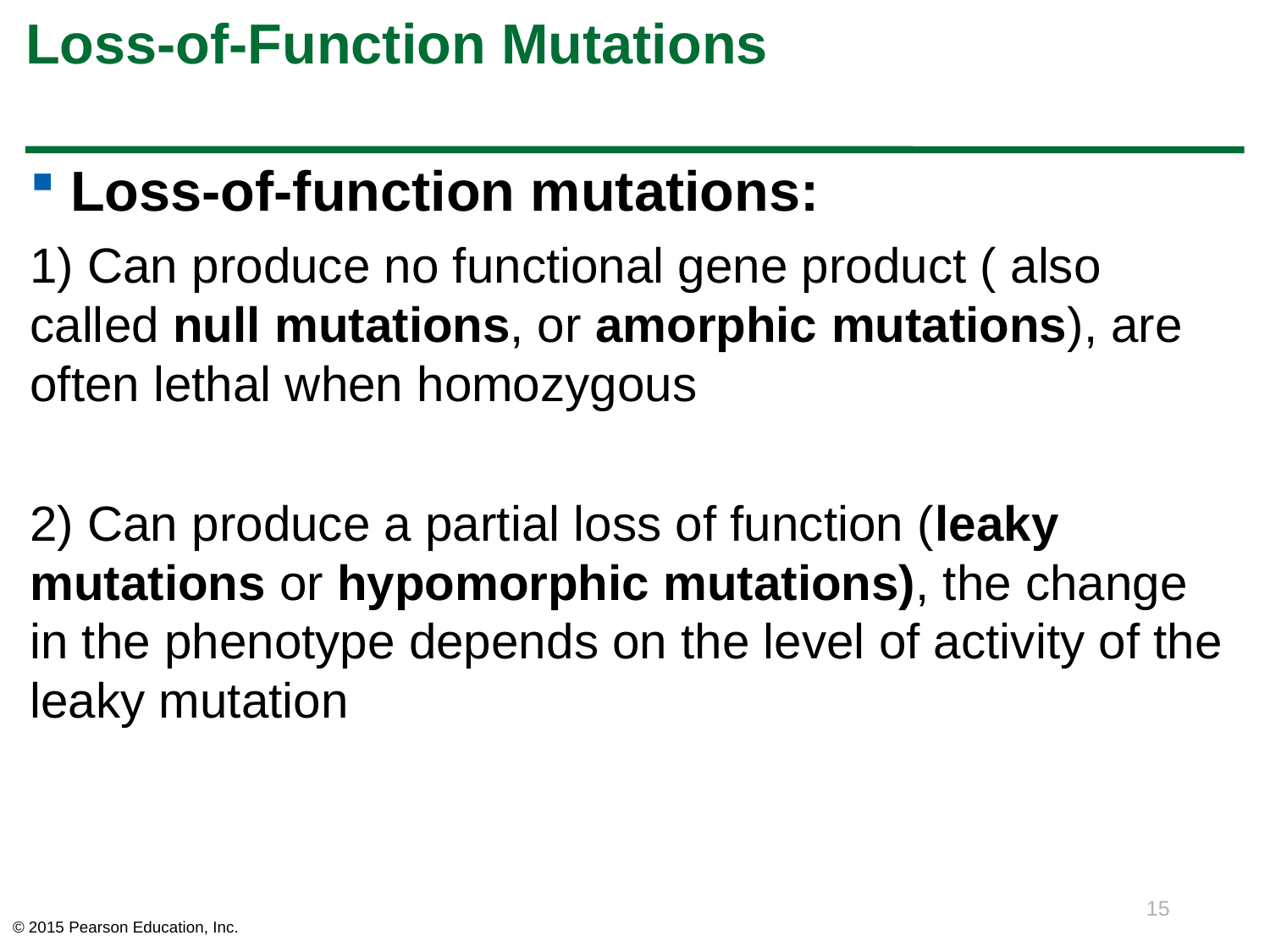

# Loss-of-Function Mutations
Loss-of-function mutations:
1) Can produce no functional gene product ( also called null mutations, or amorphic mutations), are often lethal when homozygous

2) Can produce a partial loss of function (leaky mutations or hypomorphic mutations), the change in the phenotype depends on the level of activity of the leaky mutation
15
© 2015 Pearson Education, Inc.